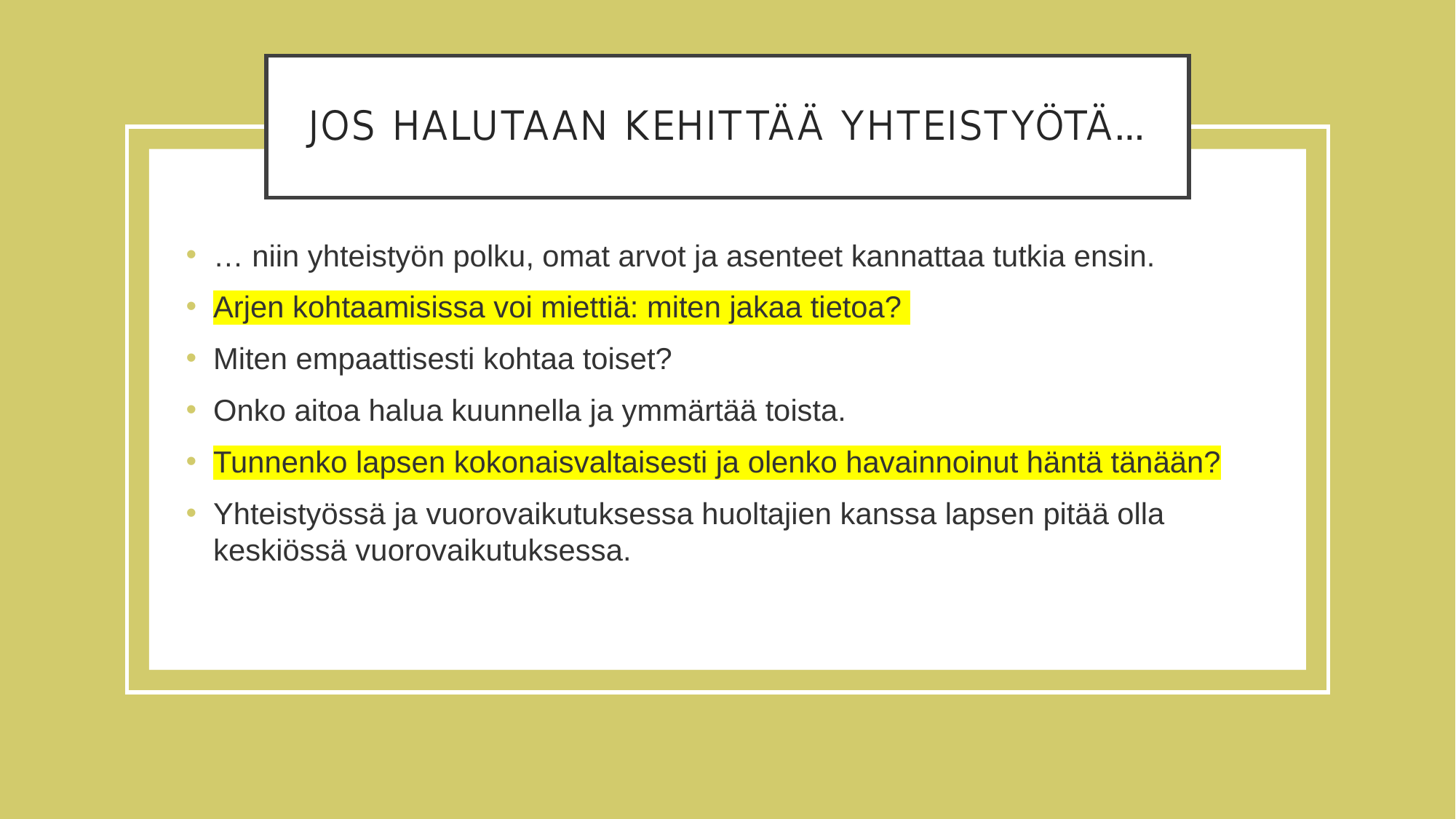

# Jos halutaan kehittää yhteistyötä…

… niin yhteistyön polku, omat arvot ja asenteet kannattaa tutkia ensin.
Arjen kohtaamisissa voi miettiä: miten jakaa tietoa?
Miten empaattisesti kohtaa toiset?
Onko aitoa halua kuunnella ja ymmärtää toista.
Tunnenko lapsen kokonaisvaltaisesti ja olenko havainnoinut häntä tänään?
Yhteistyössä ja vuorovaikutuksessa huoltajien kanssa lapsen pitää olla keskiössä vuorovaikutuksessa.